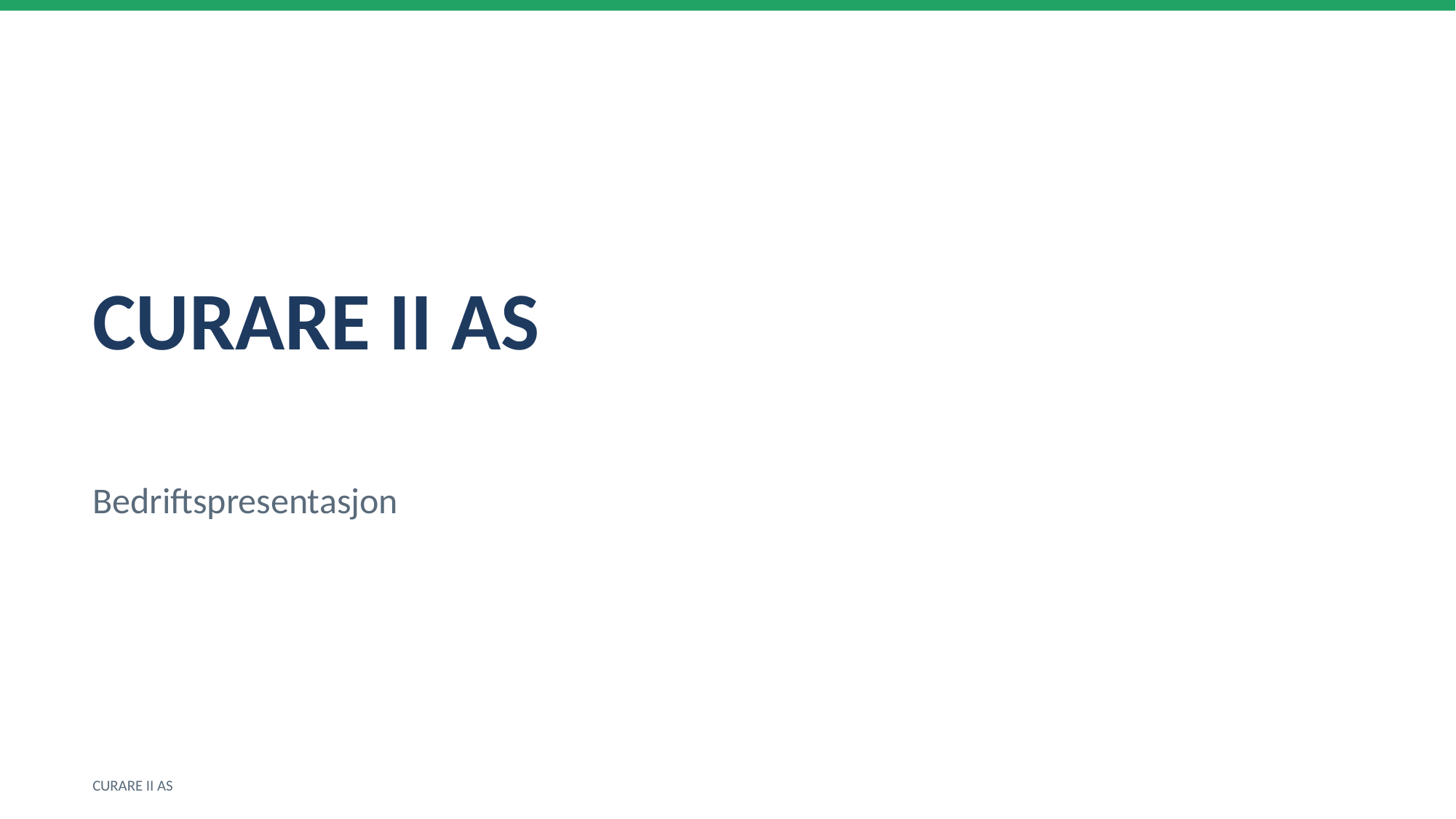

CURARE II AS
Bedriftspresentasjon
CURARE II AS